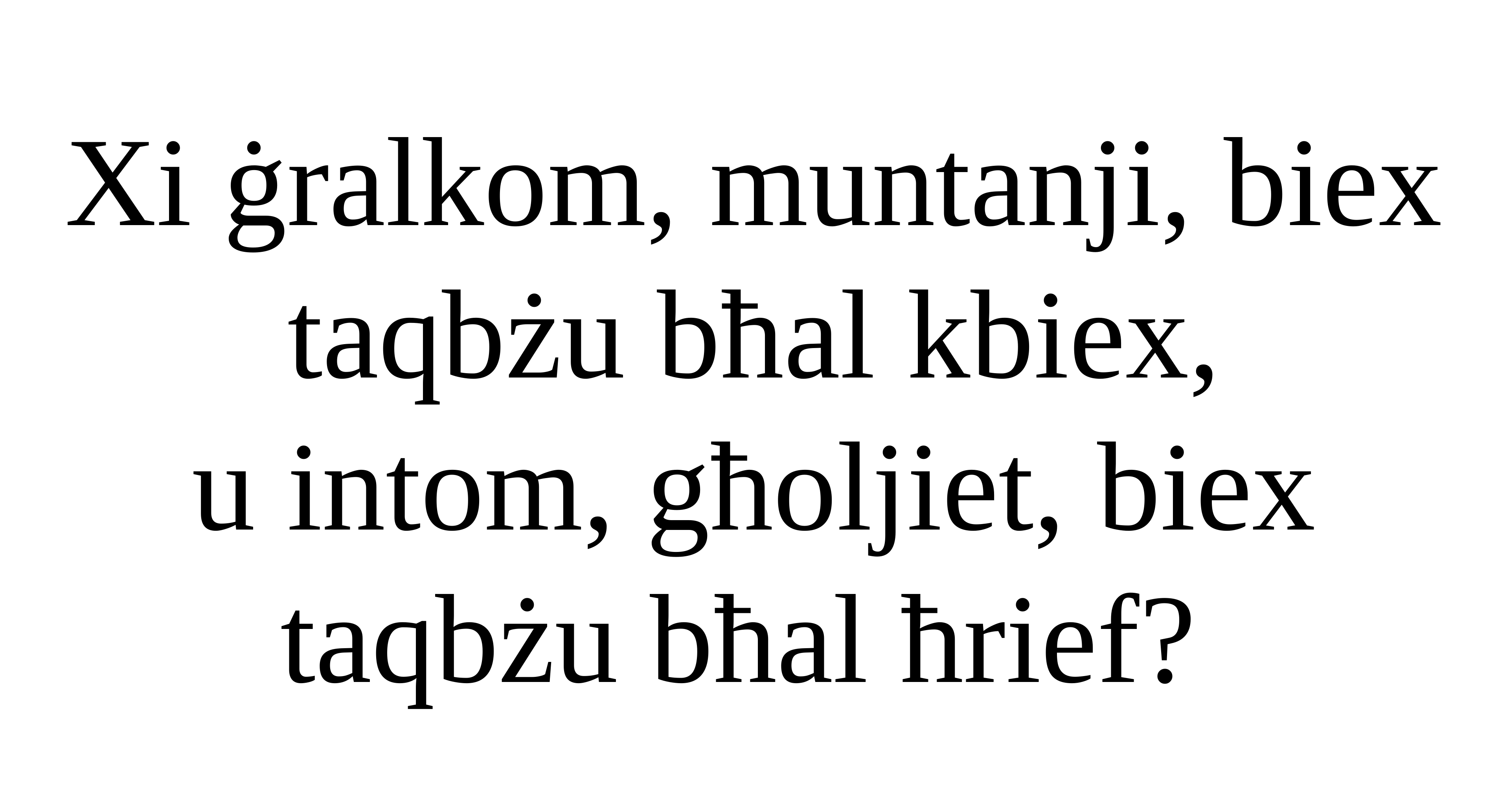

Xi ġralkom, muntanji, biex taqbżu bħal kbiex,
u intom, għoljiet, biex taqbżu bħal ħrief?
Salm Responsorjali
Salm Responsorjali